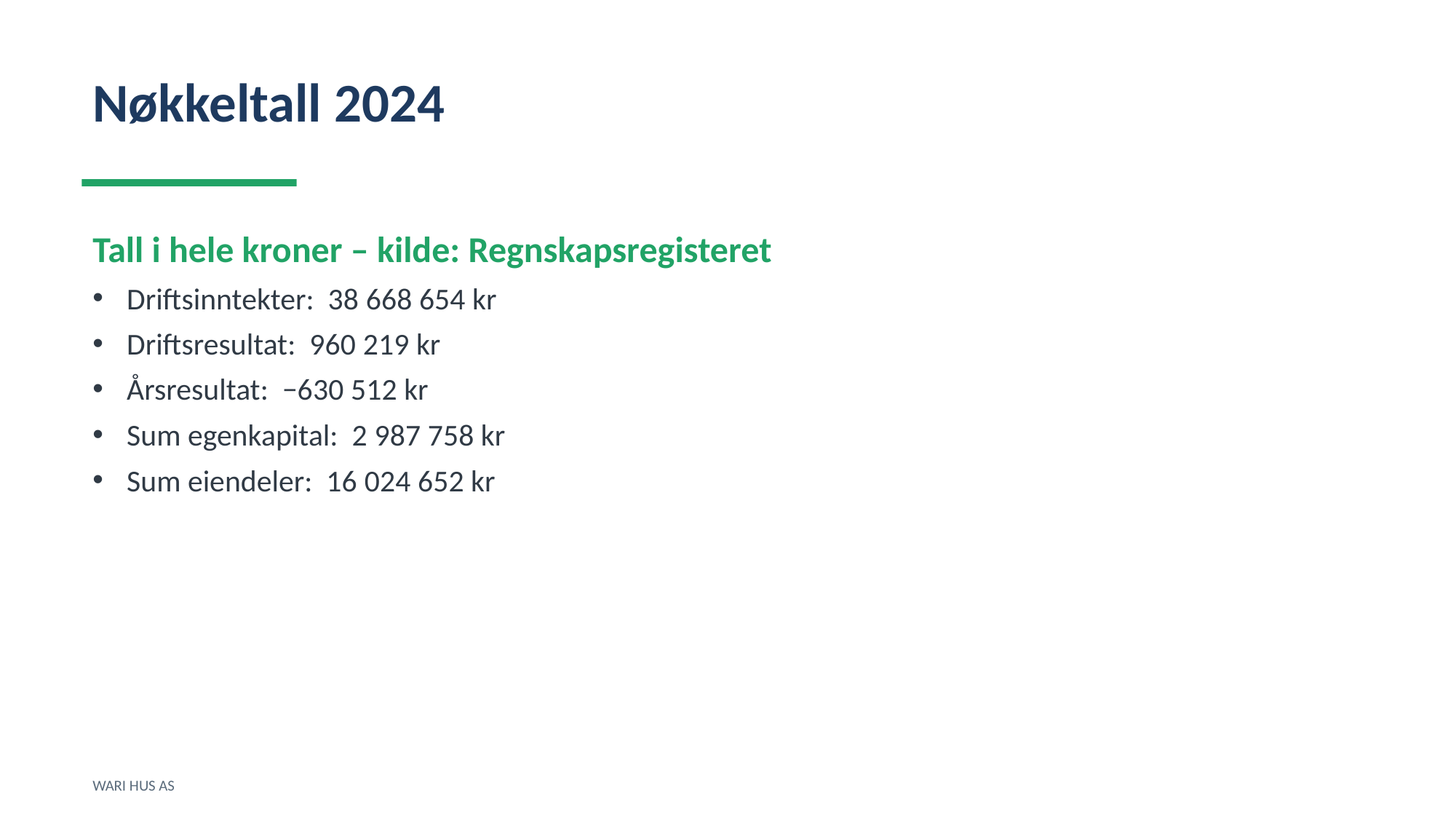

Nøkkeltall 2024

Tall i hele kroner – kilde: Regnskapsregisteret
Driftsinntekter:  38 668 654 kr
Driftsresultat:  960 219 kr
Årsresultat:  −630 512 kr
Sum egenkapital:  2 987 758 kr
Sum eiendeler:  16 024 652 kr
WARI HUS AS